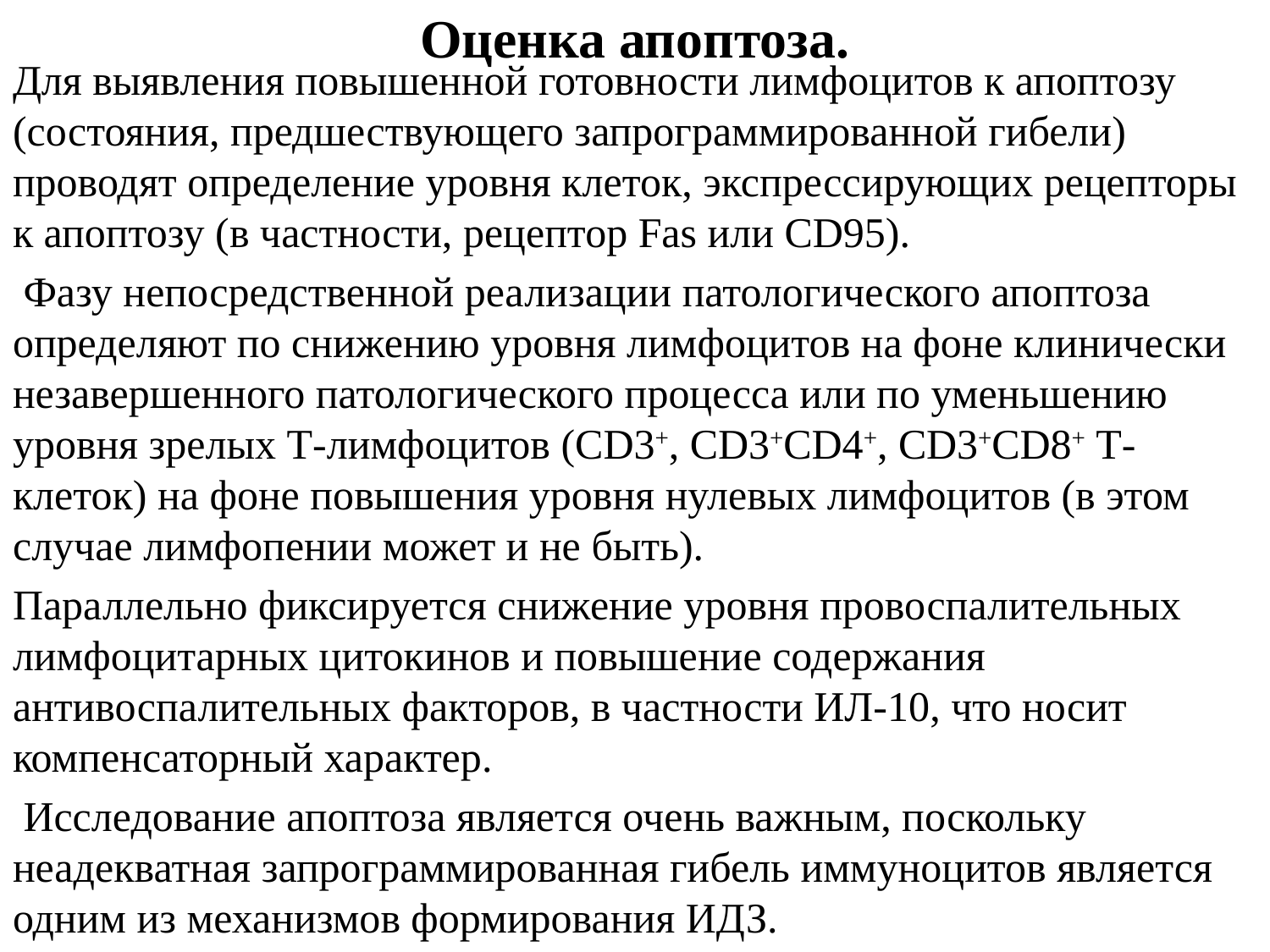

# Оценка апоптоза.
Для выявления повышенной готовности лимфоцитов к апоптозу (состояния, предшествующего запрограммированной гибели) проводят определение уровня клеток, экспрессирующих рецепторы к апоптозу (в частности, рецептор Fas или CD95).
 Фазу непосредственной реализации патологического апоптоза определяют по снижению уровня лимфоцитов на фоне клинически незавершенного патологического процесса или по уменьшению уровня зрелых Т-лимфоцитов (СD3+, СD3+СD4+, СD3+CD8+ Т-клеток) на фоне повышения уровня нулевых лимфоцитов (в этом случае лимфопении может и не быть).
Параллельно фиксируется снижение уровня провоспалительных лимфоцитарных цитокинов и повышение содержания антивоспалительных факторов, в частности ИЛ-10, что носит компенсаторный характер.
 Исследование апоптоза является очень важным, поскольку неадекватная запрограммированная гибель иммуноцитов является одним из механизмов формирования ИДЗ.